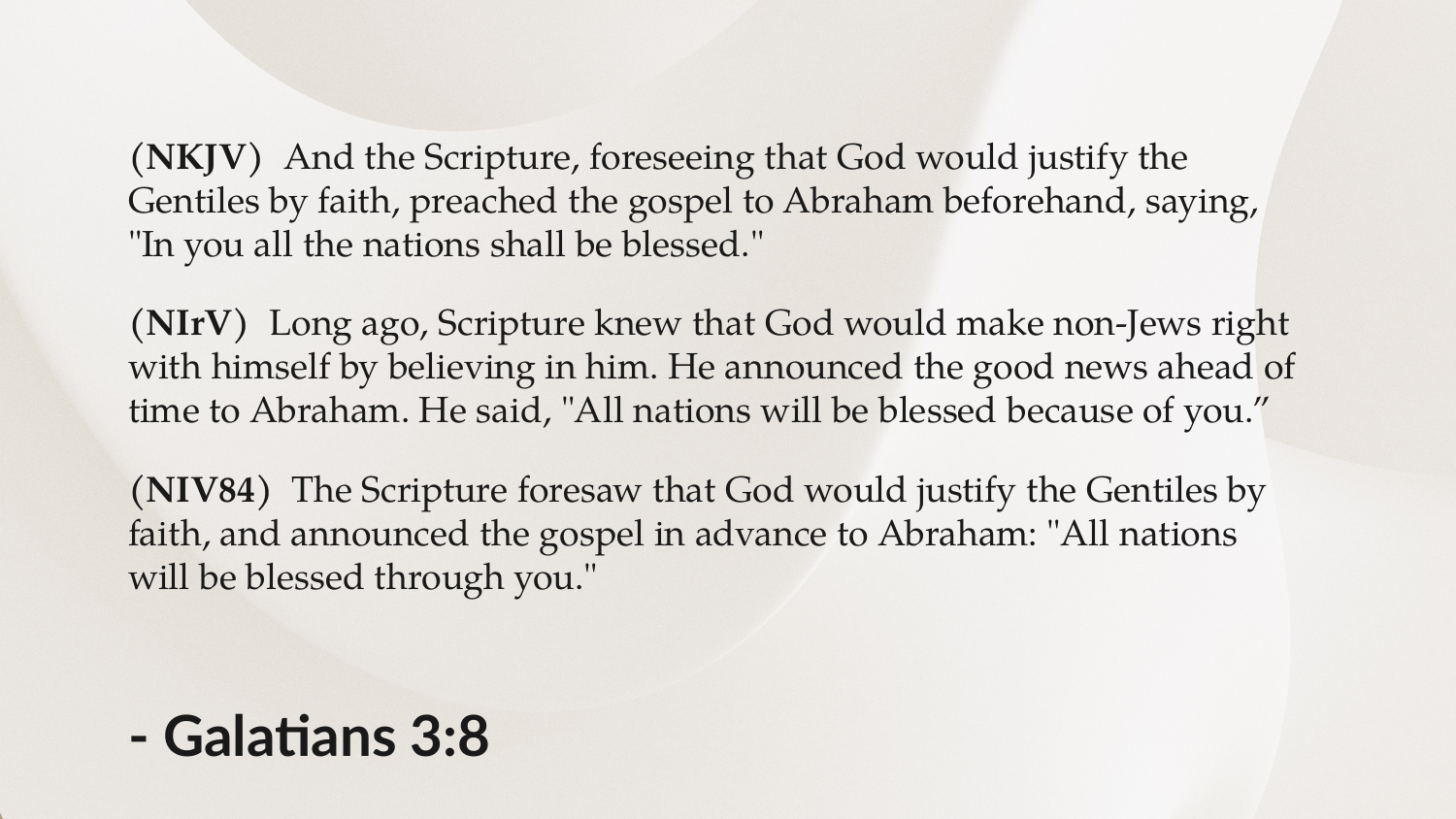

(NKJV)  And the Scripture, foreseeing that God would justify the Gentiles by faith, preached the gospel to Abraham beforehand, saying, "In you all the nations shall be blessed."

(NIrV)  Long ago, Scripture knew that God would make non-Jews right with himself by believing in him. He announced the good news ahead of time to Abraham. He said, "All nations will be blessed because of you.”

(NIV84)  The Scripture foresaw that God would justify the Gentiles by faith, and announced the gospel in advance to Abraham: "All nations will be blessed through you."
- Galatians 3:8